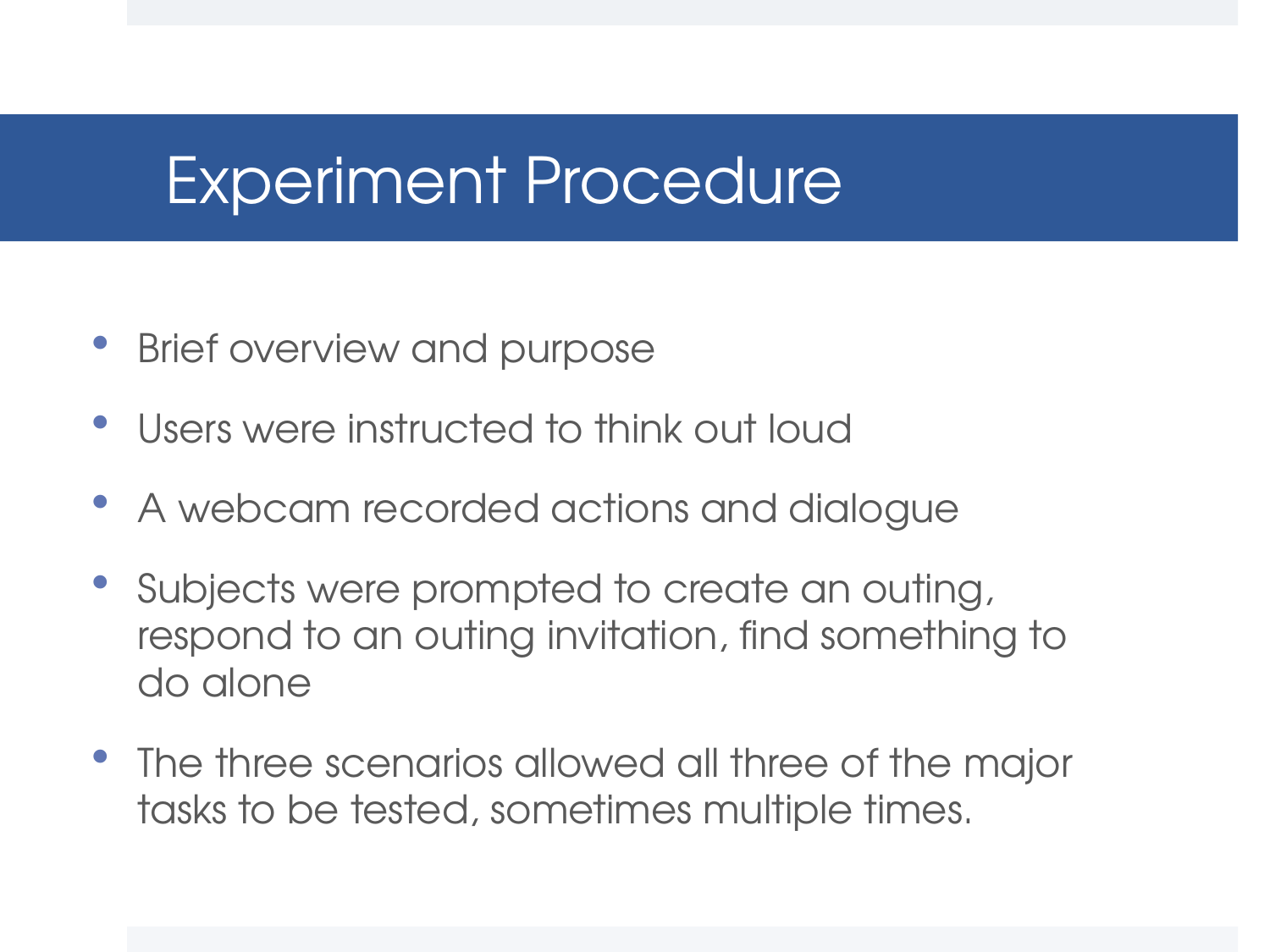

# Experiment Procedure
Brief overview and purpose
Users were instructed to think out loud
A webcam recorded actions and dialogue
Subjects were prompted to create an outing, respond to an outing invitation, find something to do alone
The three scenarios allowed all three of the major tasks to be tested, sometimes multiple times.